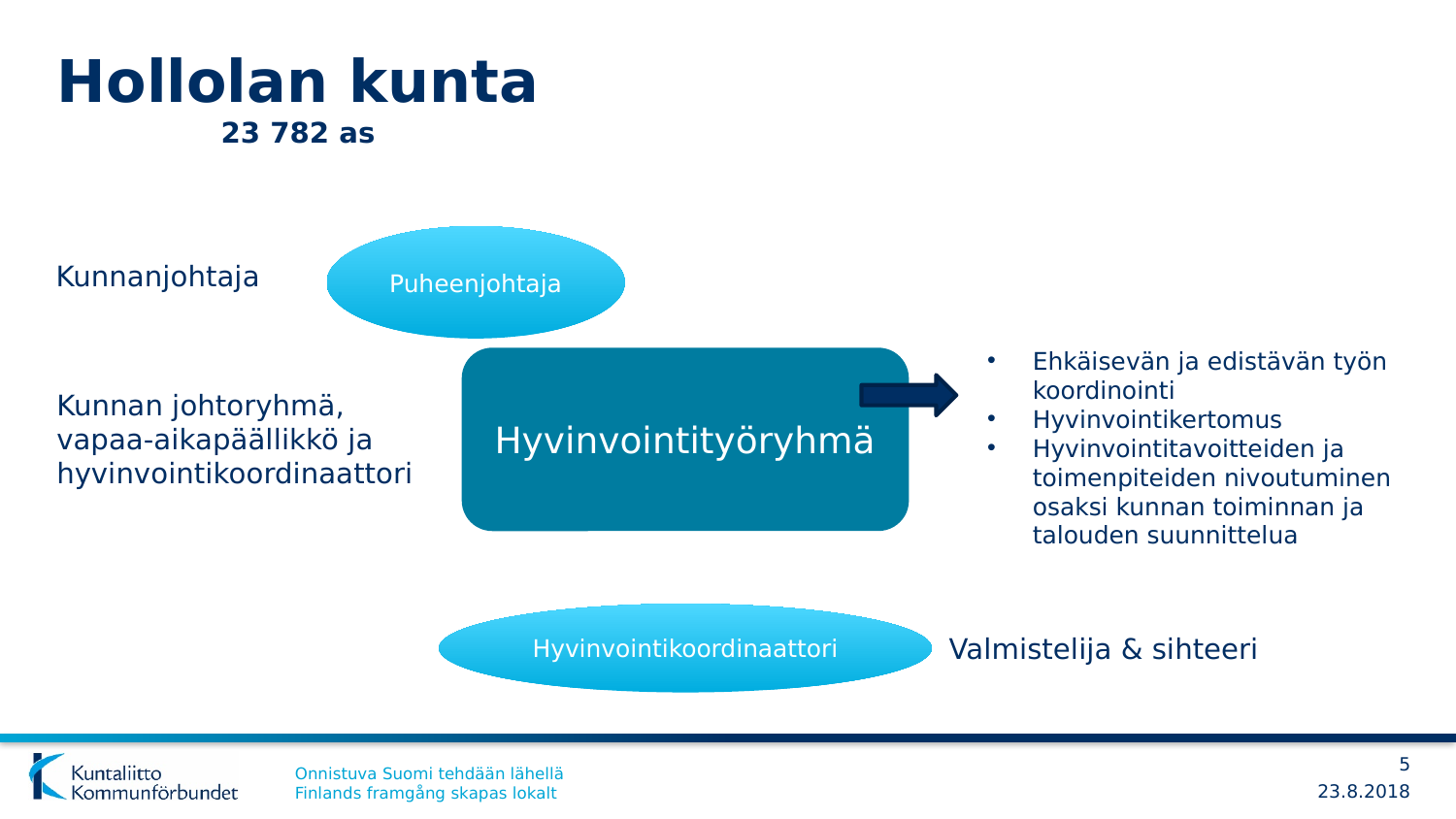

# Hollolan kunta 23 782 as
Puheenjohtaja
Kunnanjohtaja
Ehkäisevän ja edistävän työn koordinointi
Hyvinvointikertomus
Hyvinvointitavoitteiden ja toimenpiteiden nivoutuminen osaksi kunnan toiminnan ja talouden suunnittelua
Hyvinvointityöryhmä

Kunnan johtoryhmä, vapaa-aikapäällikkö ja hyvinvointikoordinaattori
Hyvinvointikoordinaattori
Valmistelija & sihteeri
5
23.8.2018